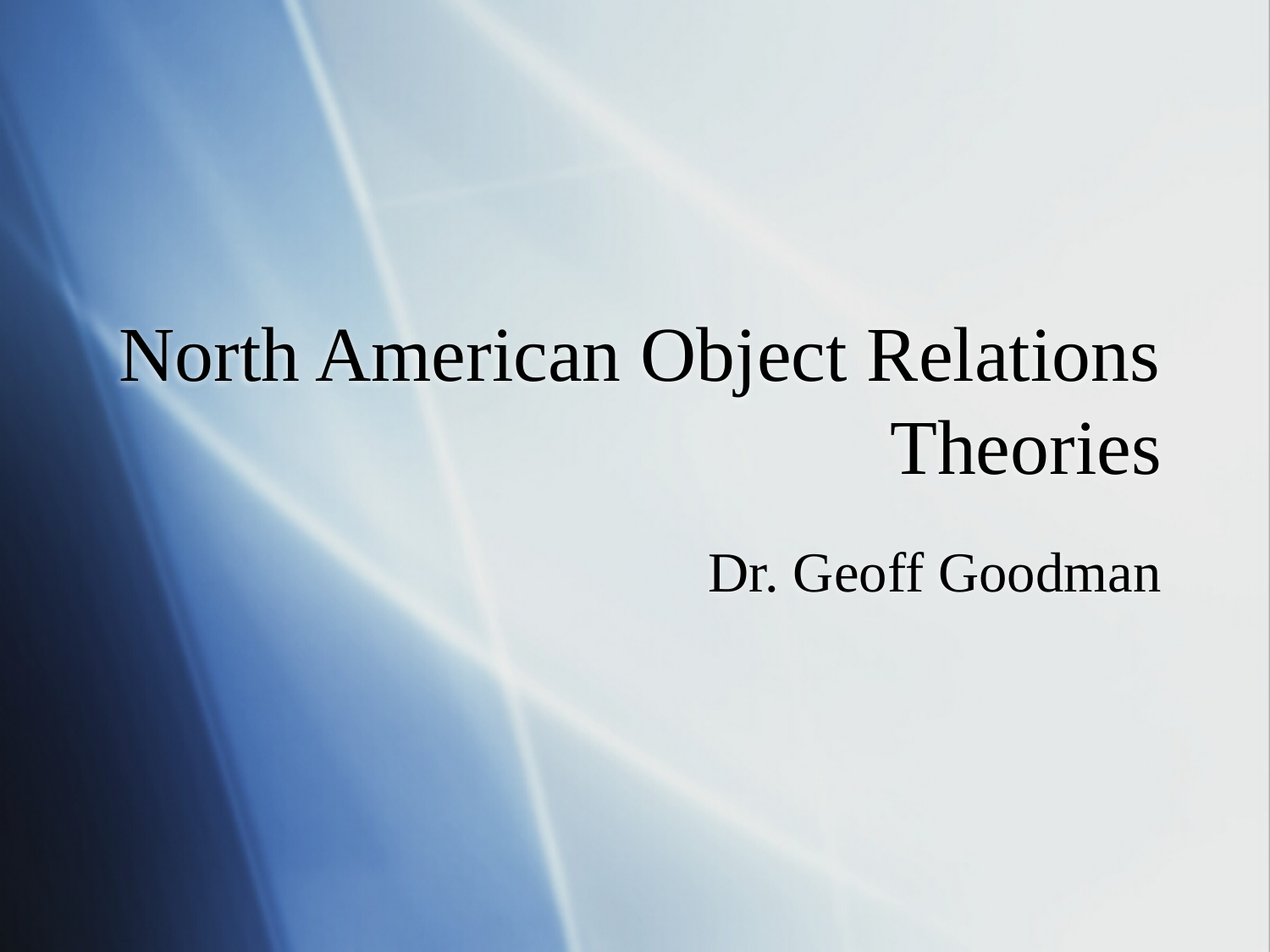

# North American Object Relations Theories
Dr. Geoff Goodman